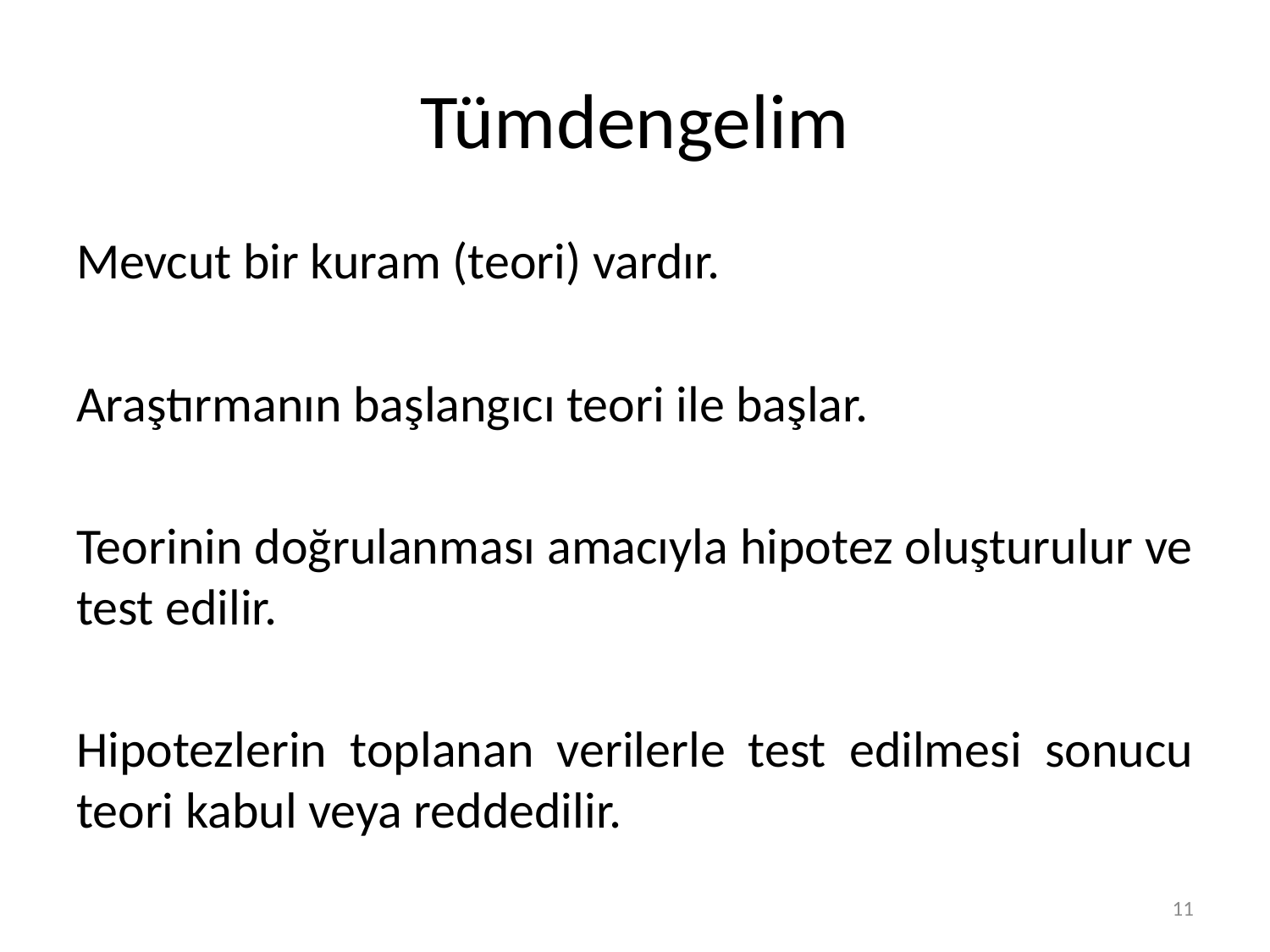

# Tümdengelim
Mevcut bir kuram (teori) vardır.

Araştırmanın başlangıcı teori ile başlar.

Teorinin doğrulanması amacıyla hipotez oluşturulur ve test edilir.

Hipotezlerin toplanan verilerle test edilmesi sonucu teori kabul veya reddedilir.
11